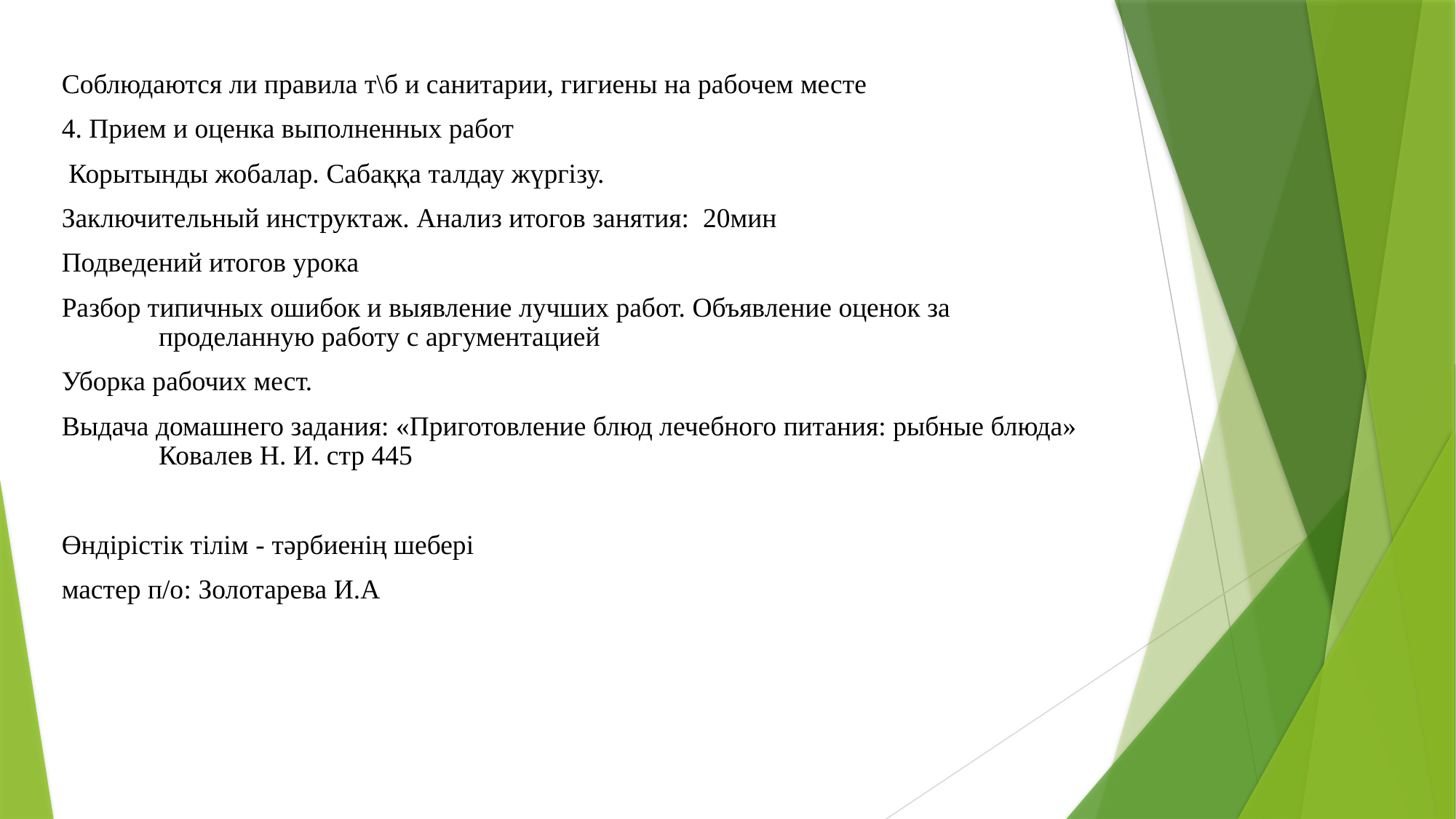

Соблюдаются ли правила т\б и санитарии, гигиены на рабочем месте
4. Прием и оценка выполненных работ
 Корытынды жобалар. Сабаққа талдау жүргізу.
Заключительный инструктаж. Анализ итогов занятия:  20мин
Подведений итогов урока
Разбор типичных ошибок и выявление лучших работ. Объявление оценок за проделанную работу с аргументацией
Уборка рабочих мест.
Выдача домашнего задания: «Приготовление блюд лечебного питания: рыбные блюда» Ковалев Н. И. стр 445

Өндірістік тілім - тәрбиенің шебері
мастер п/о: Золотарева И.А